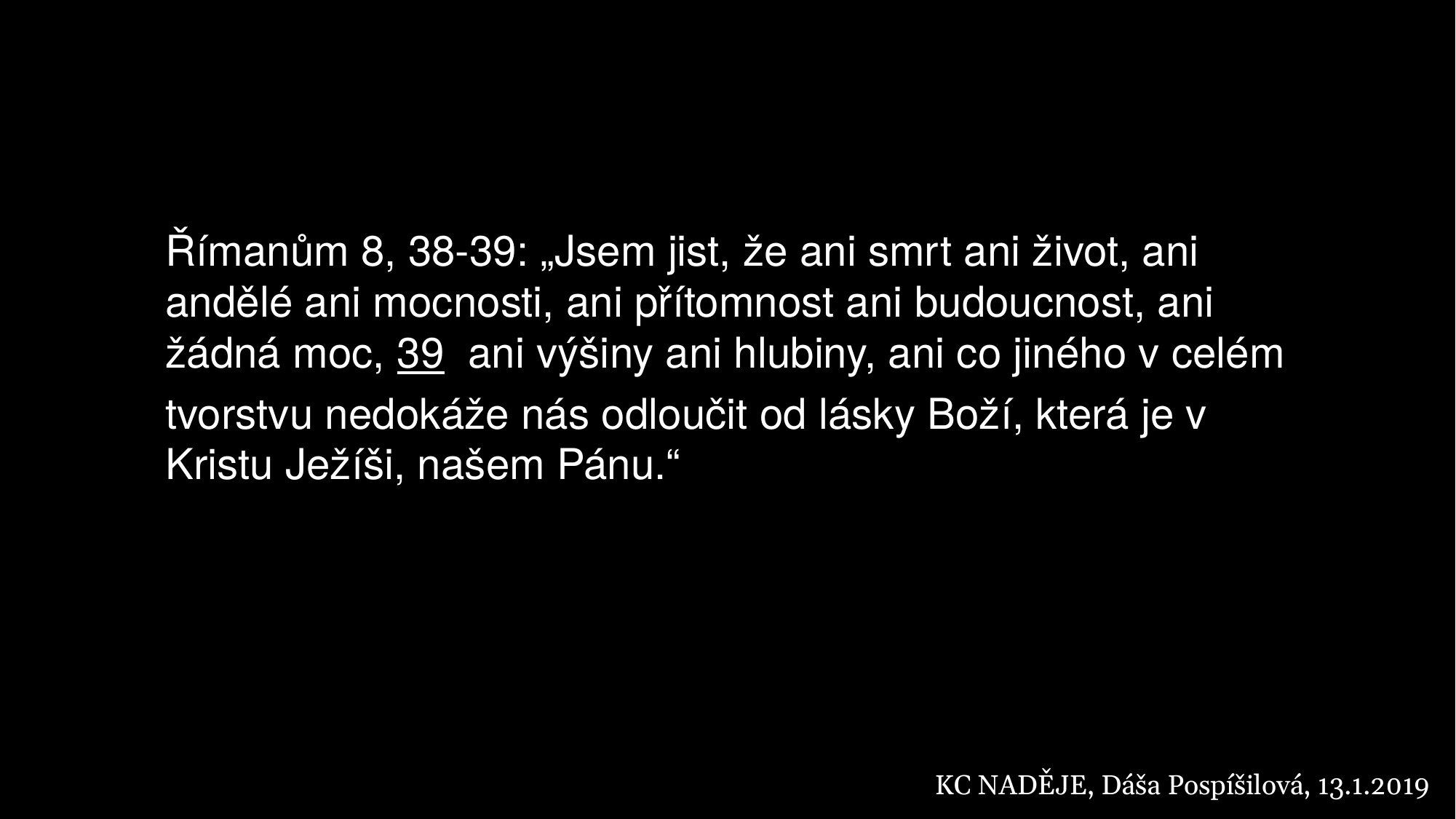

#
Římanům 8, 38-39: „Jsem jist, že ani smrt ani život, ani andělé ani mocnosti, ani přítomnost ani budoucnost, ani žádná moc, 39  ani výšiny ani hlubiny, ani co jiného v celém tvorstvu nedokáže nás odloučit od lásky Boží, která je v Kristu Ježíši, našem Pánu.“

KC NADĚJE, Dáša Pospíšilová, 13.1.2019